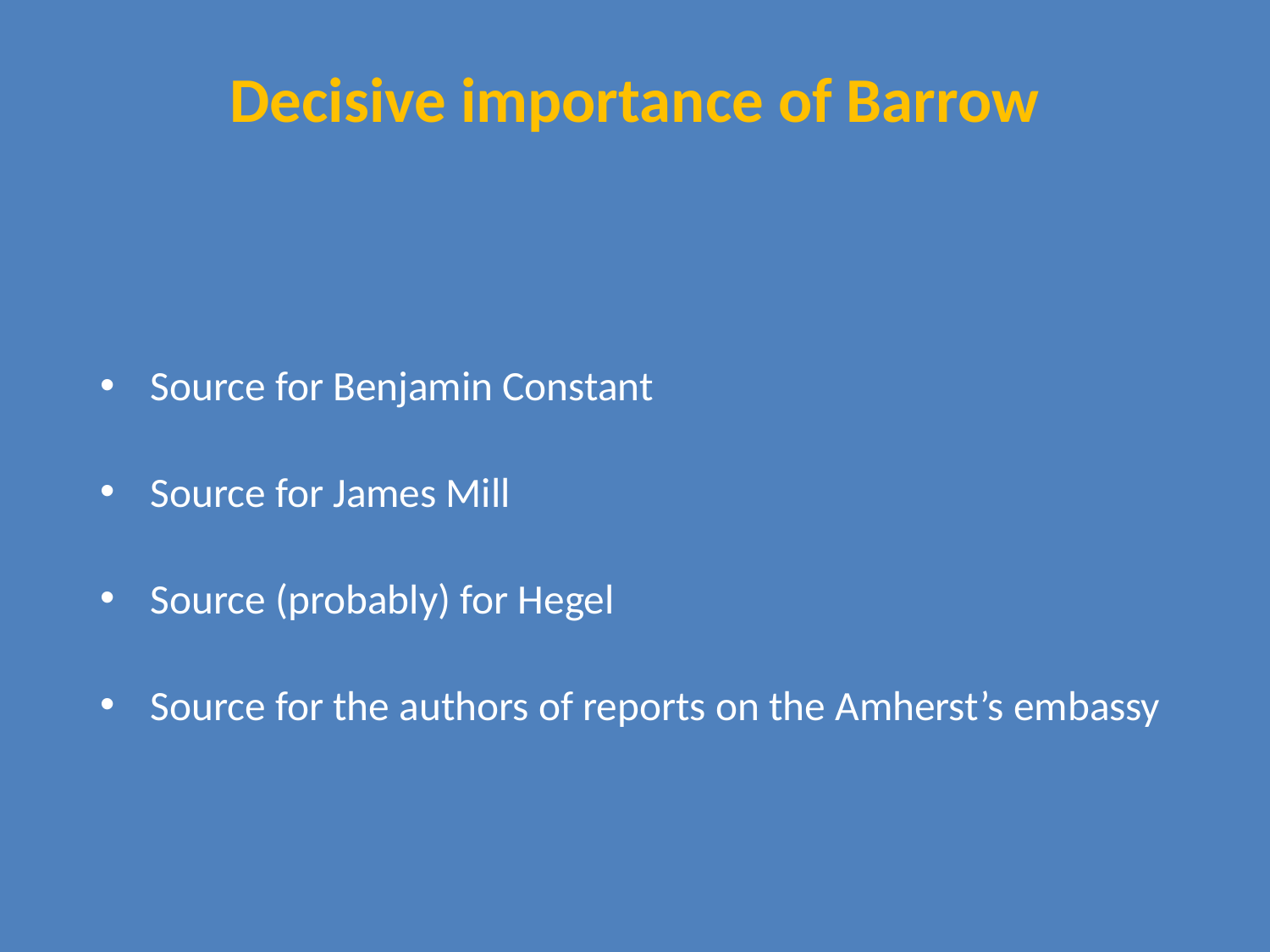

# Decisive importance of Barrow
Source for Benjamin Constant
Source for James Mill
Source (probably) for Hegel
Source for the authors of reports on the Amherst’s embassy